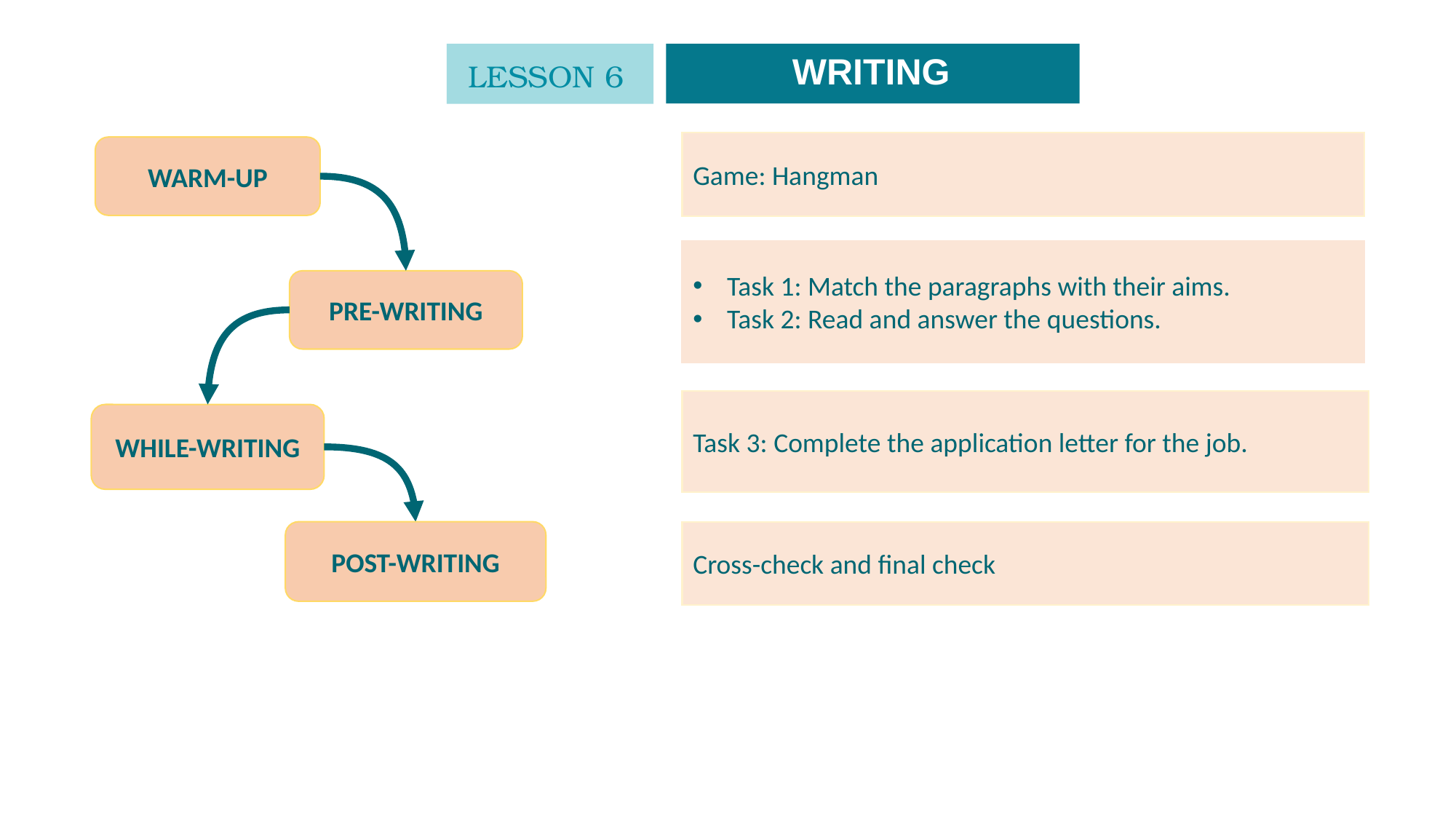

WRITING

LESSON 6
Game: Hangman
WARM-UP
Task 1: Match the paragraphs with their aims.
Task 2: Read and answer the questions.

PRE-WRITING
Task 3: Complete the application letter for the job.
WHILE-WRITING
POST-WRITING
Cross-check and final check